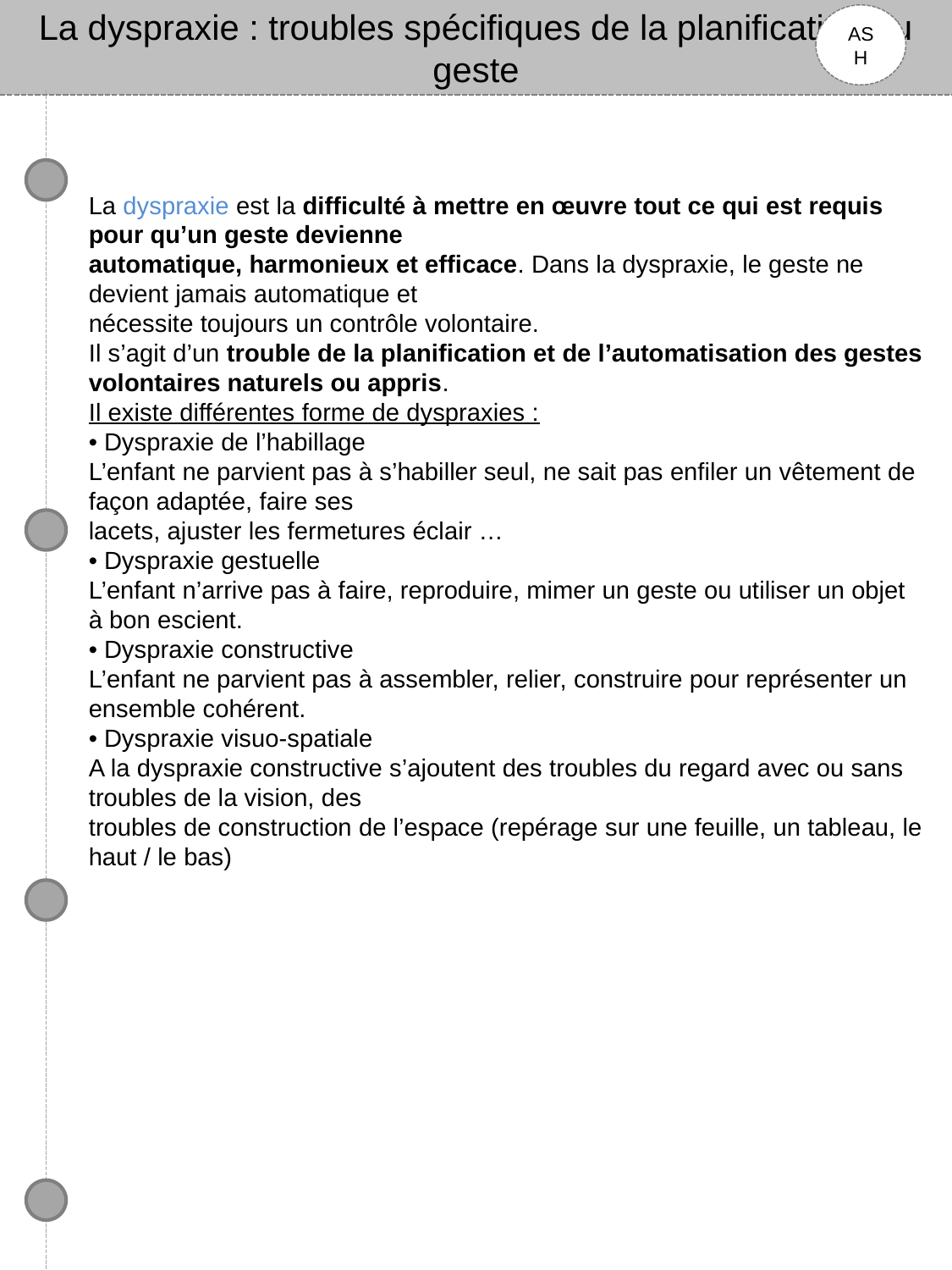

La dyspraxie : troubles spécifiques de la planification du geste
ASH

La dyspraxie est la difficulté à mettre en œuvre tout ce qui est requis pour qu’un geste devienne
automatique, harmonieux et efficace. Dans la dyspraxie, le geste ne devient jamais automatique et
nécessite toujours un contrôle volontaire.
Il s’agit d’un trouble de la planification et de l’automatisation des gestes volontaires naturels ou appris.
Il existe différentes forme de dyspraxies :
• Dyspraxie de l’habillage
L’enfant ne parvient pas à s’habiller seul, ne sait pas enfiler un vêtement de façon adaptée, faire ses
lacets, ajuster les fermetures éclair …
• Dyspraxie gestuelle
L’enfant n’arrive pas à faire, reproduire, mimer un geste ou utiliser un objet à bon escient.
• Dyspraxie constructive
L’enfant ne parvient pas à assembler, relier, construire pour représenter un ensemble cohérent.
• Dyspraxie visuo-spatiale
A la dyspraxie constructive s’ajoutent des troubles du regard avec ou sans troubles de la vision, des
troubles de construction de l’espace (repérage sur une feuille, un tableau, le haut / le bas)